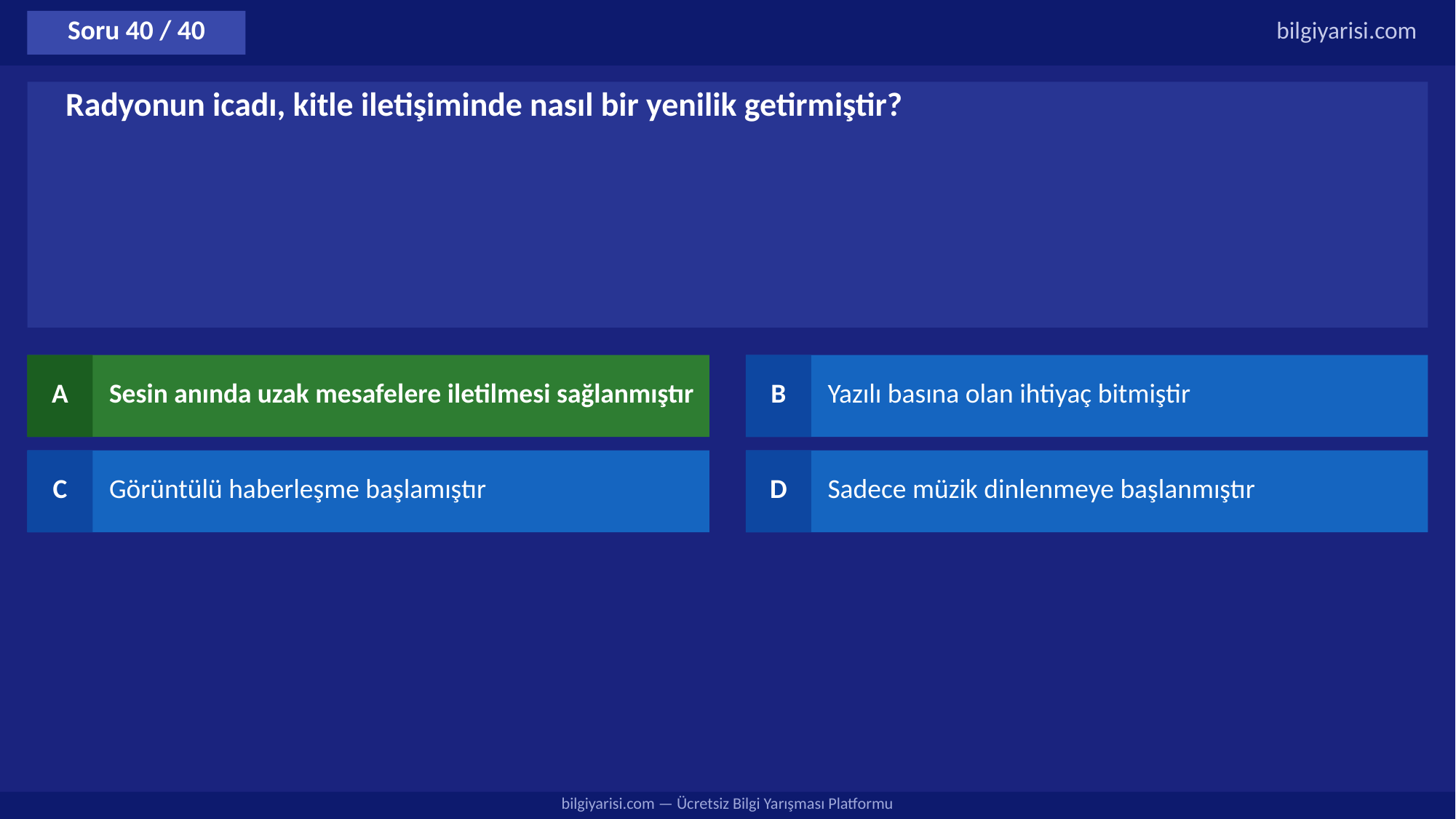

Soru 40 / 40
bilgiyarisi.com

Radyonun icadı, kitle iletişiminde nasıl bir yenilik getirmiştir?

A
Sesin anında uzak mesafelere iletilmesi sağlanmıştır

B
Yazılı basına olan ihtiyaç bitmiştir

C
Görüntülü haberleşme başlamıştır

D
Sadece müzik dinlenmeye başlanmıştır
bilgiyarisi.com — Ücretsiz Bilgi Yarışması Platformu